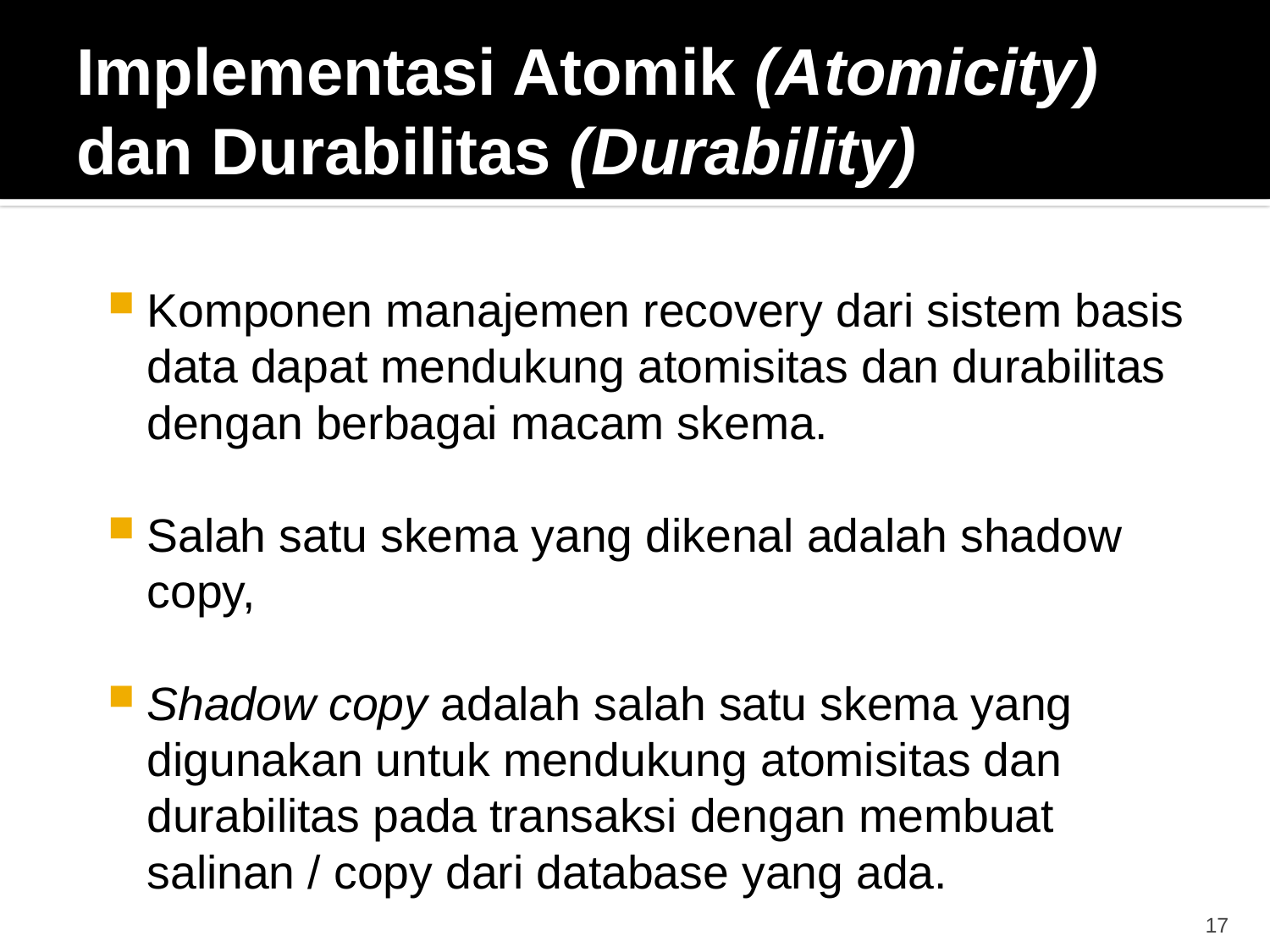

# Implementasi Atomik (Atomicity) dan Durabilitas (Durability)

Komponen manajemen recovery dari sistem basis data dapat mendukung atomisitas dan durabilitas dengan berbagai macam skema.

Salah satu skema yang dikenal adalah shadow copy,

Shadow copy adalah salah satu skema yang digunakan untuk mendukung atomisitas dan durabilitas pada transaksi dengan membuat salinan / copy dari database yang ada.

17